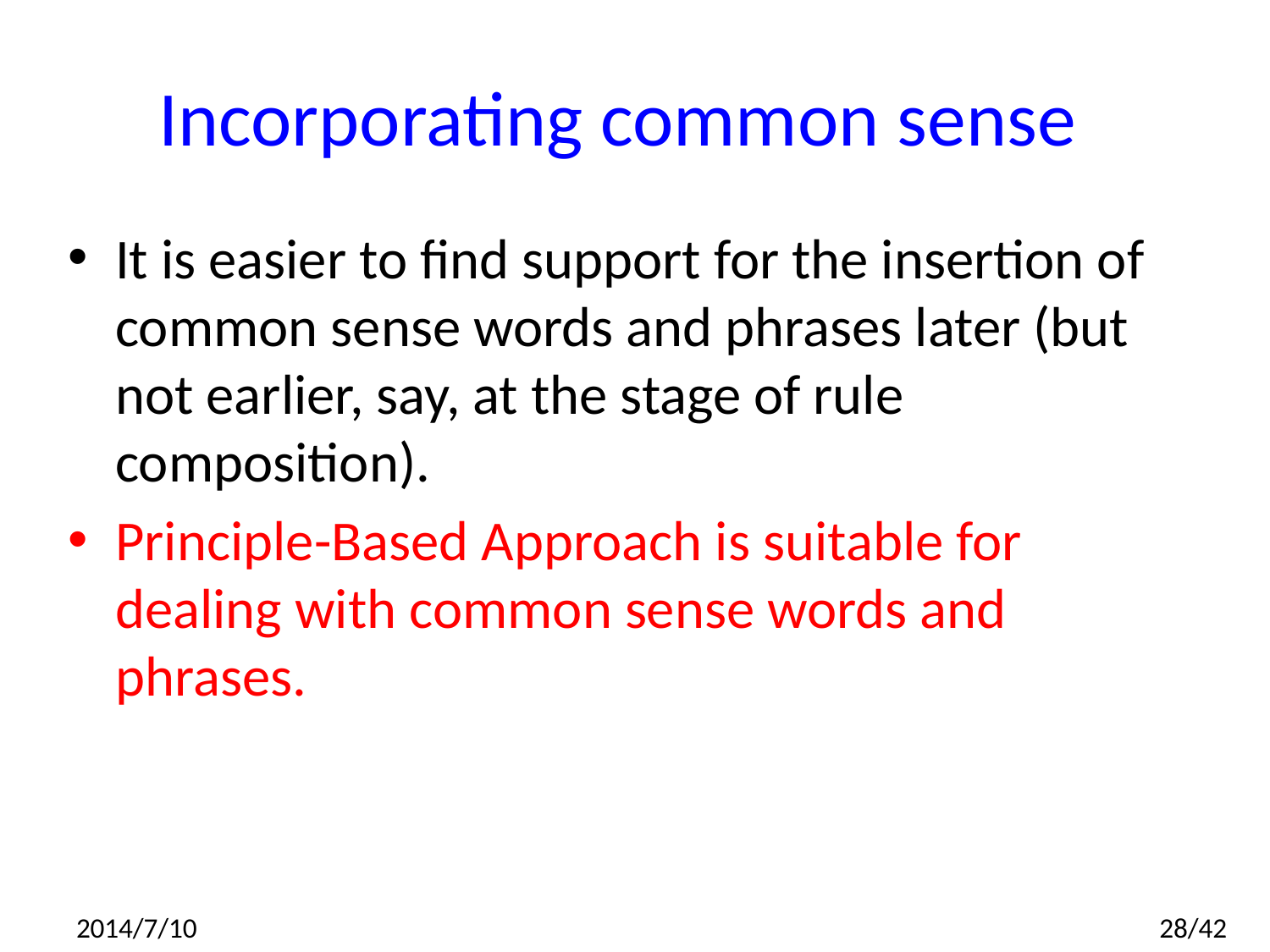

# Incorporating common sense
It is easier to find support for the insertion of common sense words and phrases later (but not earlier, say, at the stage of rule composition).
Principle-Based Approach is suitable for dealing with common sense words and phrases.

2014/7/10
28/42